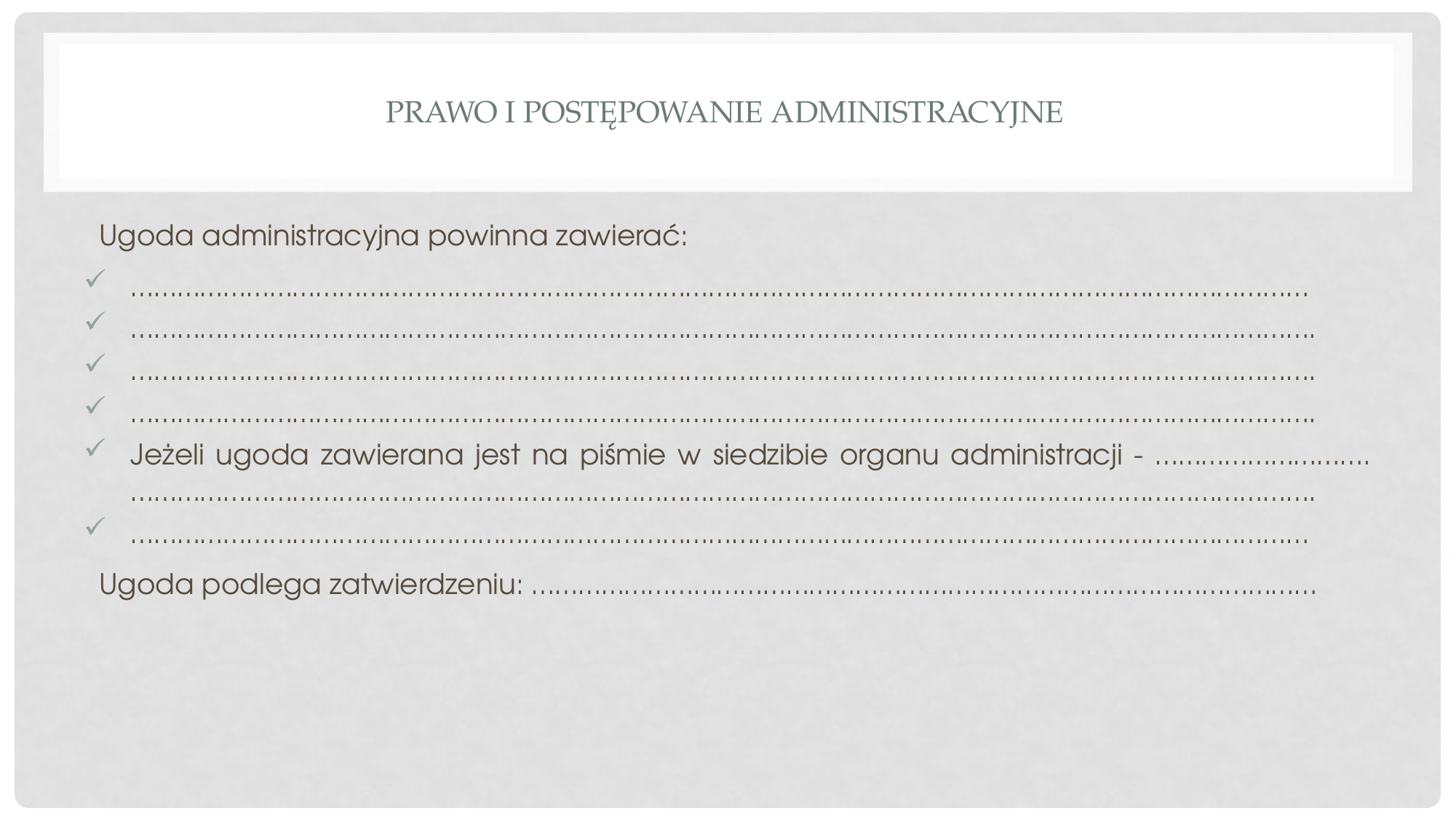

# Prawo i postępowanie administracyjne
Ugoda administracyjna powinna zawierać:
………………………………………………………………………………………………………………………………………
……………………………………………………………………………………………………………………………………….
……………………………………………………………………………………………………………………………………….
……………………………………………………………………………………………………………………………………….
Jeżeli ugoda zawierana jest na piśmie w siedzibie organu administracji - ………………………. ……………………………………………………………………………………………………………………………………….
………………………………………………………………………………………………………………………………………
Ugoda podlega zatwierdzeniu: …………………………………………………………………………………………